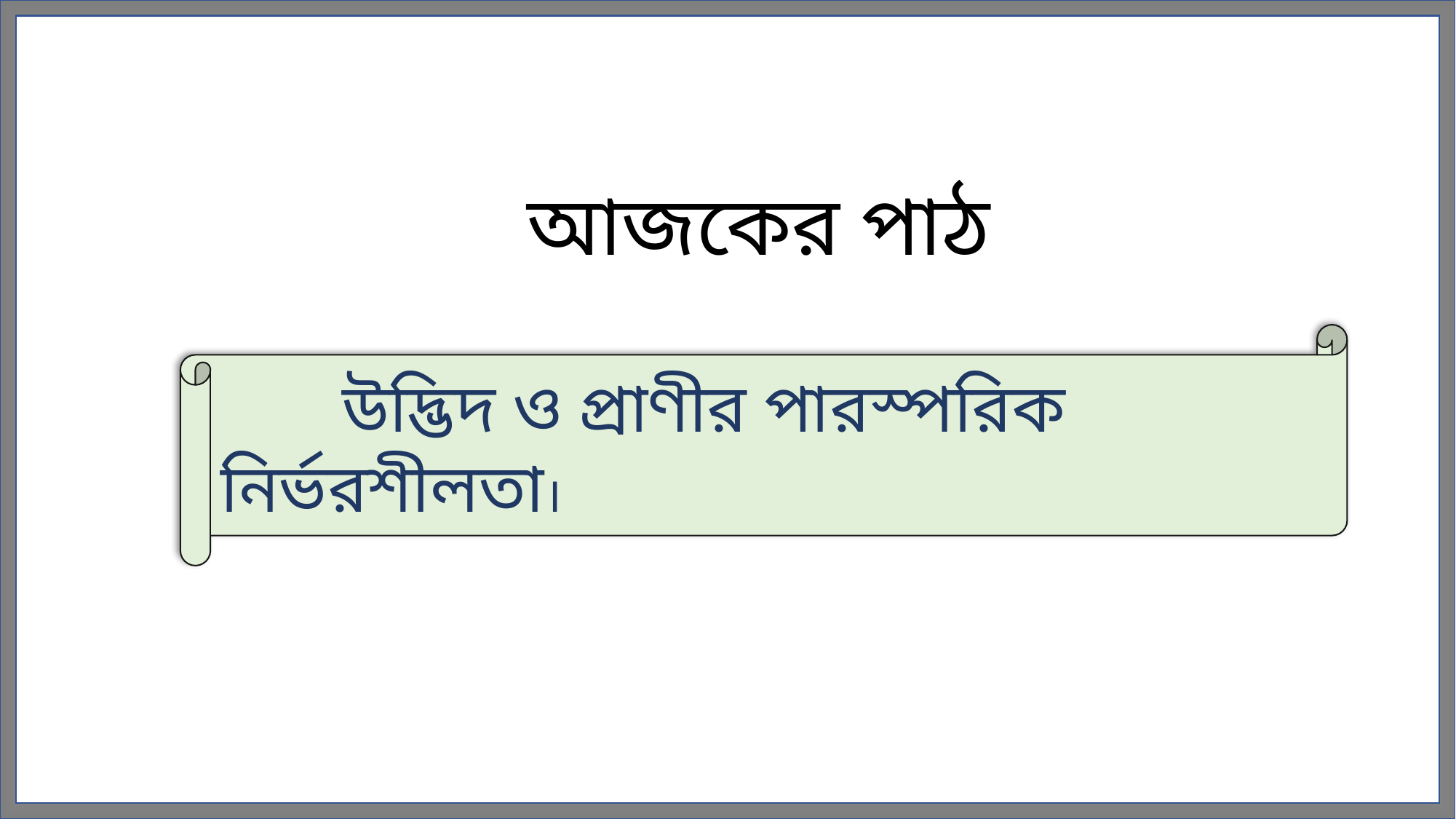

আজকের পাঠ
       উদ্ভিদ ও প্রাণীর পারস্পরিক নির্ভরশীলতা।